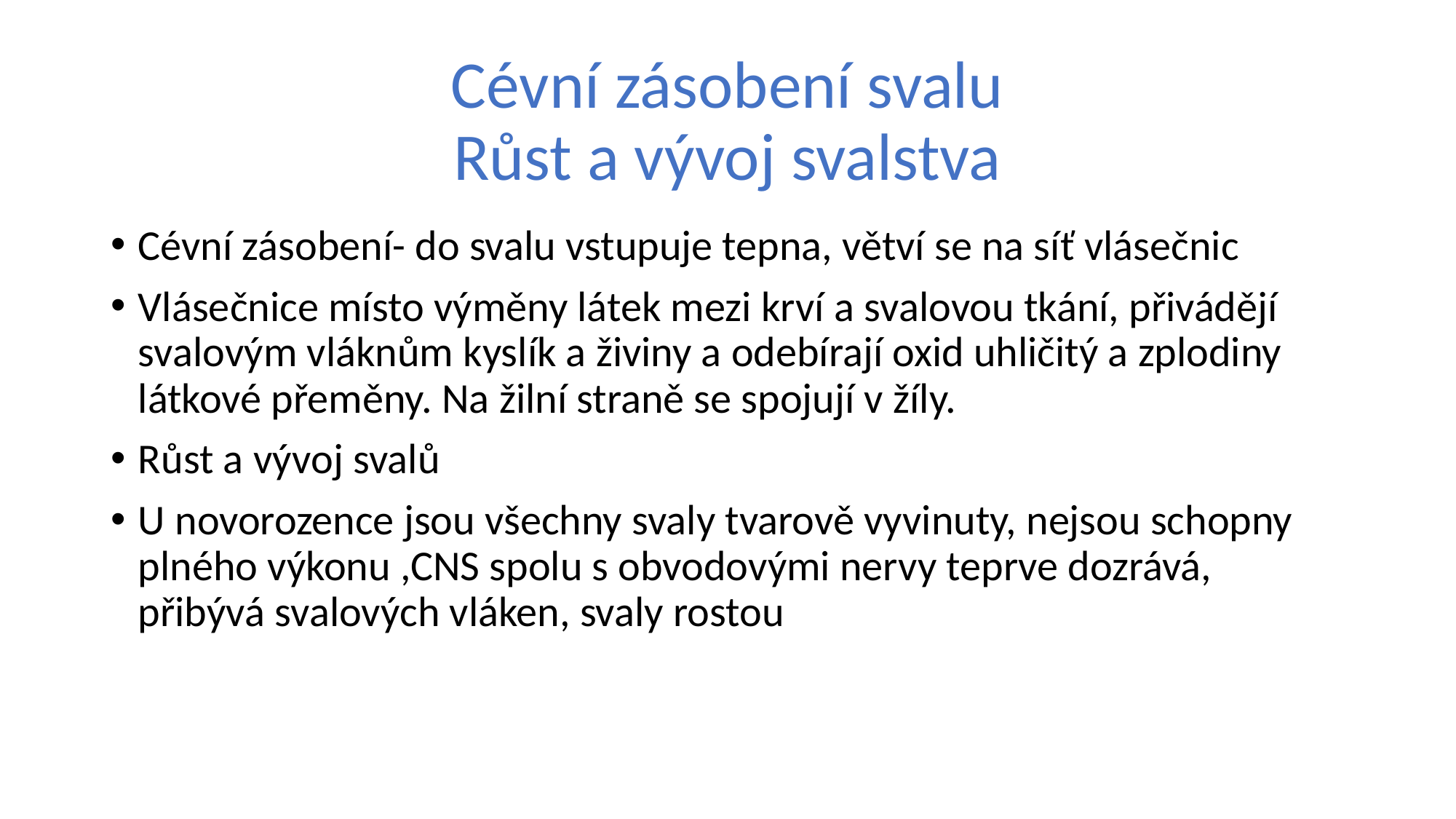

# Cévní zásobení svalu Růst a vývoj svalstva
Cévní zásobení- do svalu vstupuje tepna, větví se na síť vlásečnic
Vlásečnice místo výměny látek mezi krví a svalovou tkání, přivádějí svalovým vláknům kyslík a živiny a odebírají oxid uhličitý a zplodiny látkové přeměny. Na žilní straně se spojují v žíly.
Růst a vývoj svalů
U novorozence jsou všechny svaly tvarově vyvinuty, nejsou schopny plného výkonu ,CNS spolu s obvodovými nervy teprve dozrává, přibývá svalových vláken, svaly rostou